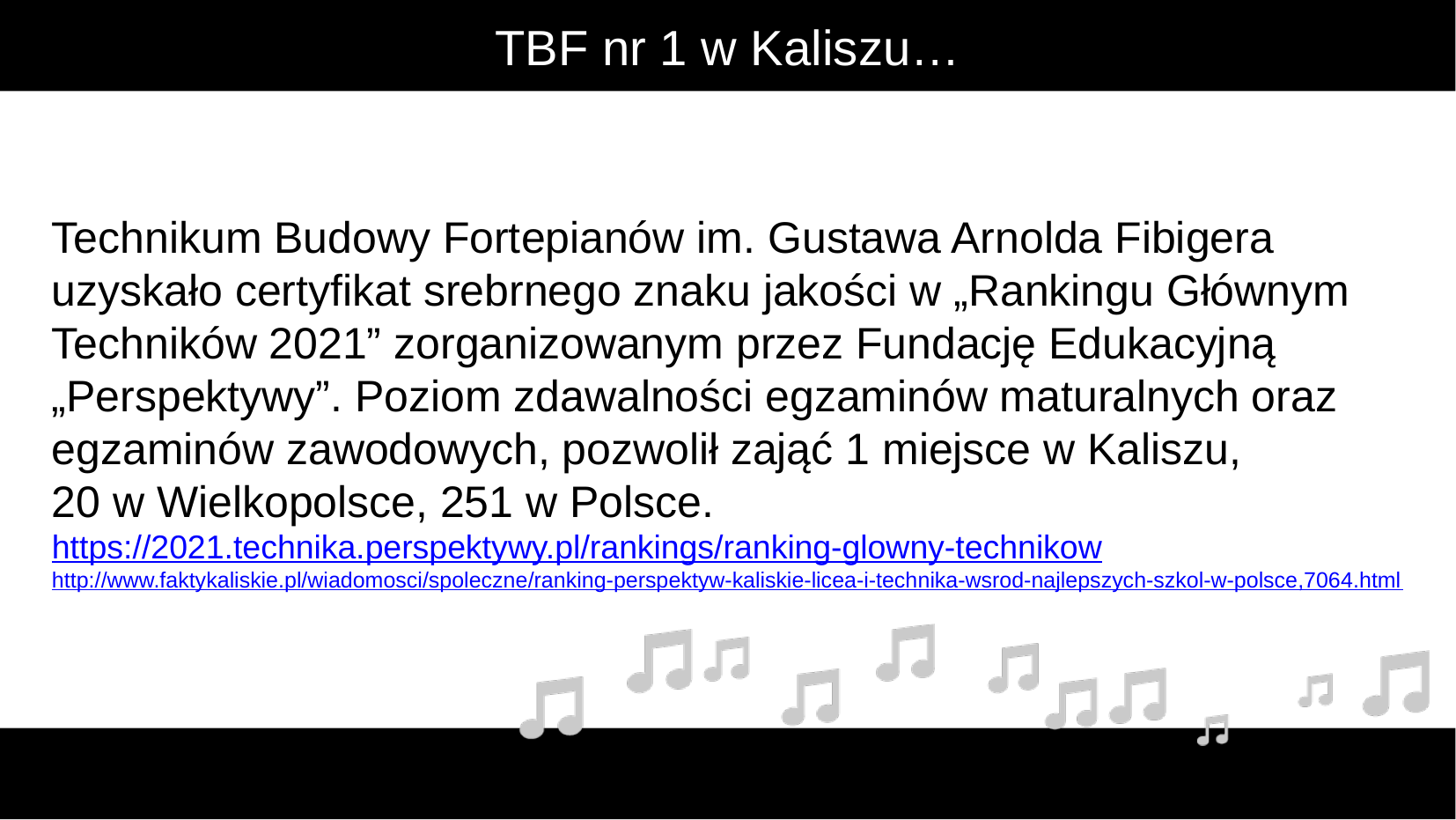

TBF nr 1 w Kaliszu…

Technikum Budowy Fortepianów im. Gustawa Arnolda Fibigera uzyskało certyfikat srebrnego znaku jakości w „Rankingu Głównym Techników 2021” zorganizowanym przez Fundację Edukacyjną „Perspektywy”. Poziom zdawalności egzaminów maturalnych oraz egzaminów zawodowych, pozwolił zająć 1 miejsce w Kaliszu,
20 w Wielkopolsce, 251 w Polsce. https://2021.technika.perspektywy.pl/rankings/ranking-glowny-technikow
http://www.faktykaliskie.pl/wiadomosci/spoleczne/ranking-perspektyw-kaliskie-licea-i-technika-wsrod-najlepszych-szkol-w-polsce,7064.html